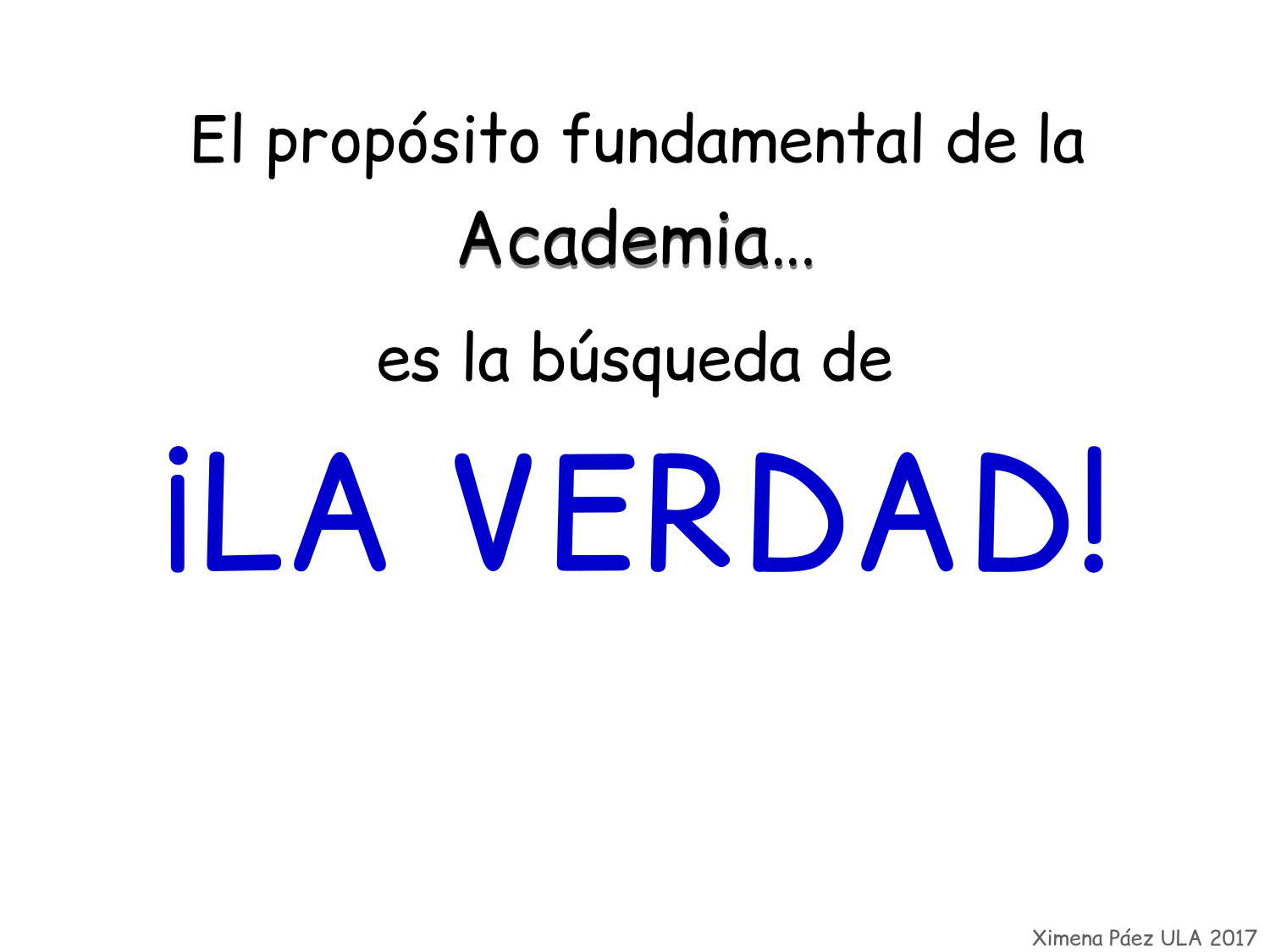

El propósito fundamental de la
Academia…
es la búsqueda de
¡LA VERDAD!

búsqueda
honesta
Ximena Páez ULA 2017